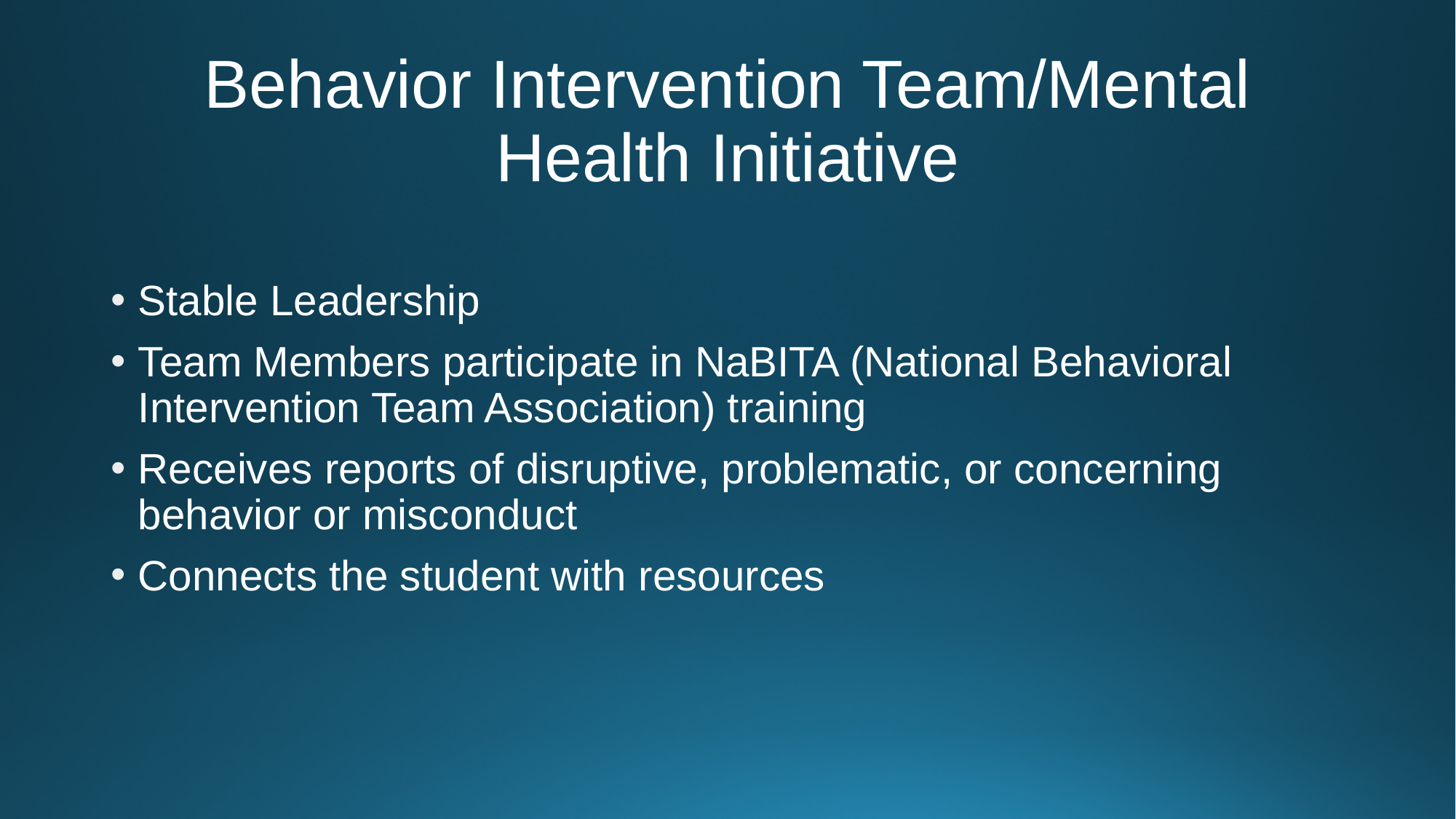

# Behavior Intervention Team/Mental Health Initiative
Stable Leadership
Team Members participate in NaBITA (National Behavioral Intervention Team Association) training
Receives reports of disruptive, problematic, or concerning behavior or misconduct
Connects the student with resources